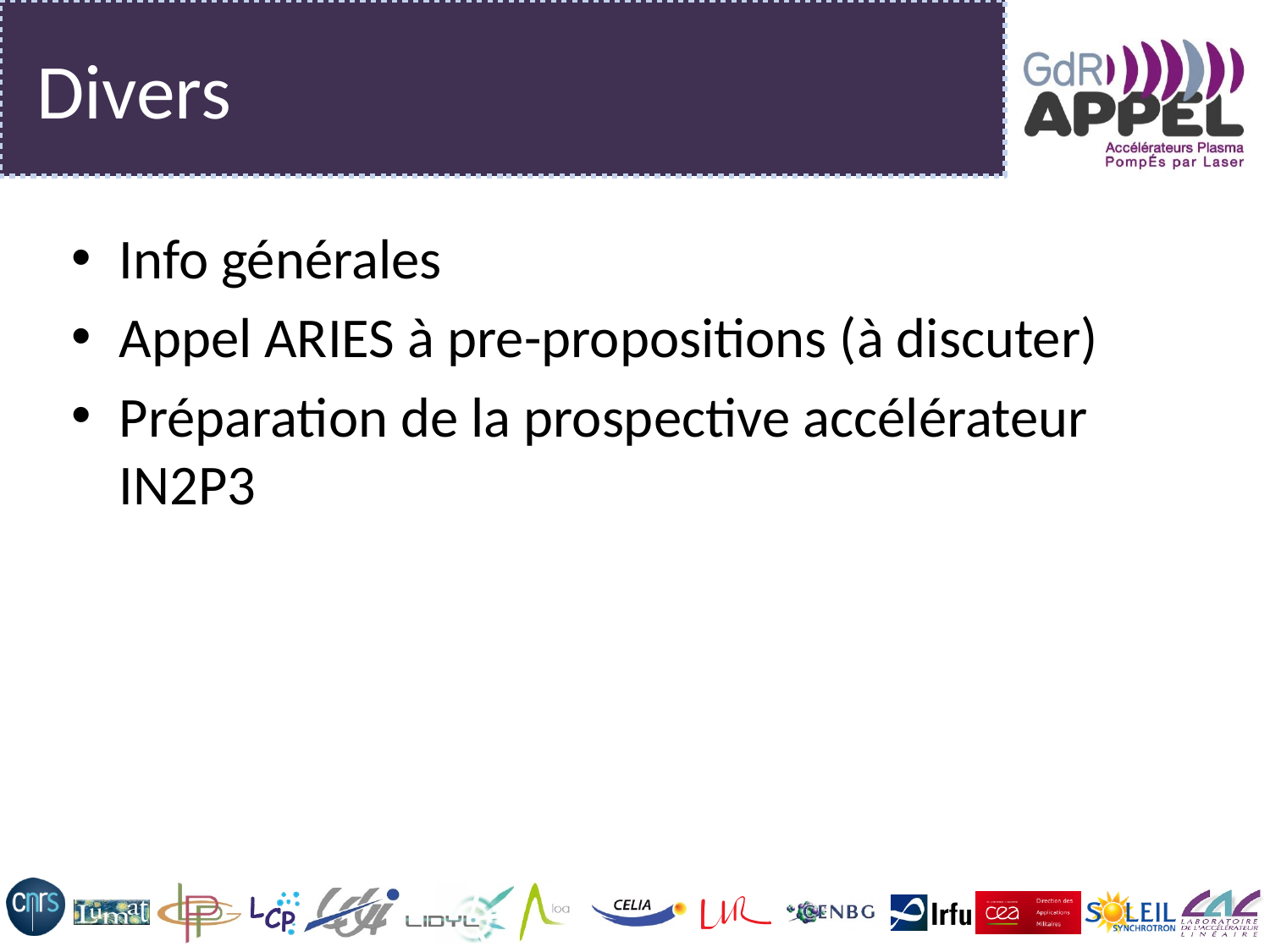

# Divers
Info générales
Appel ARIES à pre-propositions (à discuter)
Préparation de la prospective accélérateur IN2P3